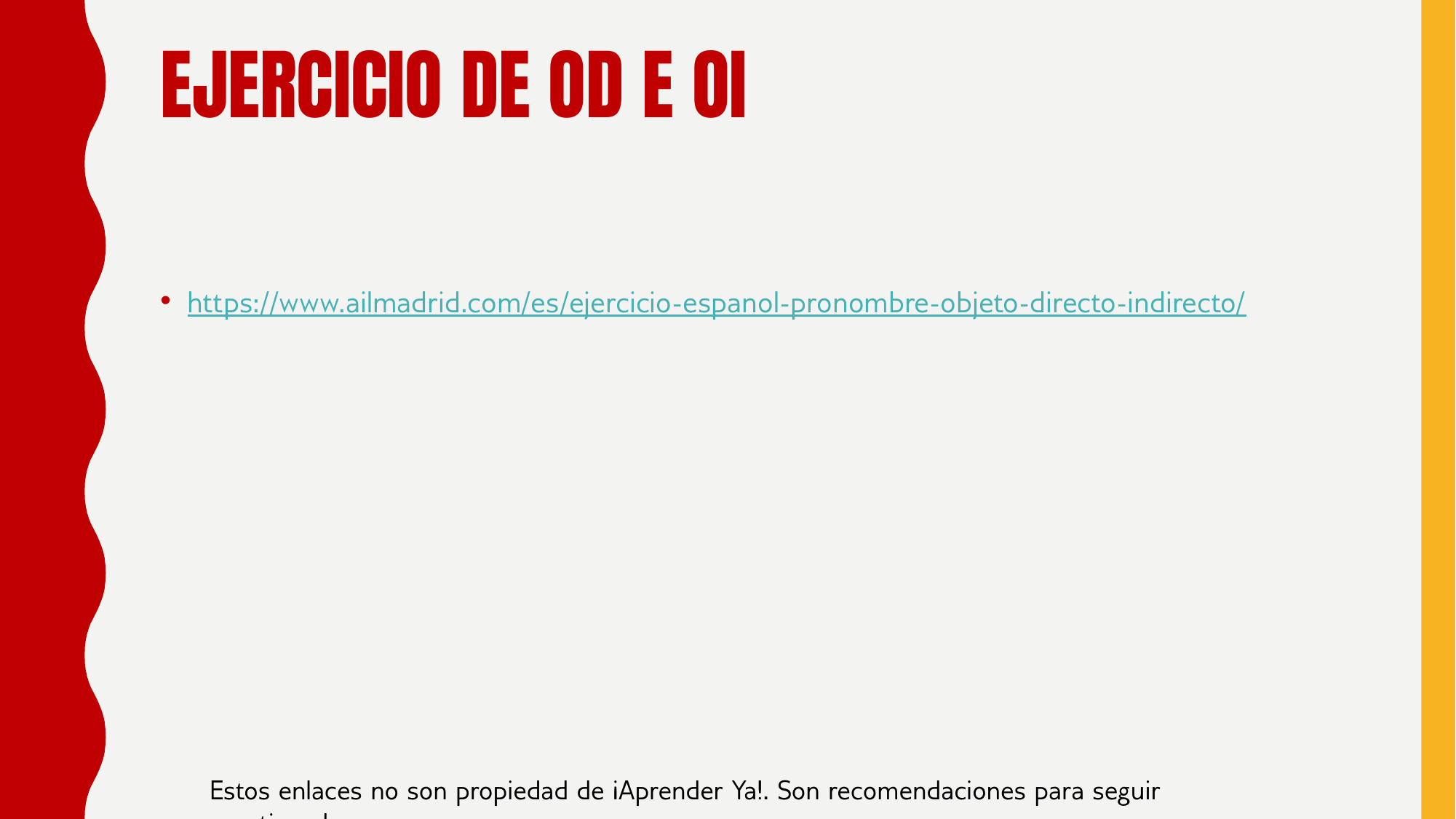

# EJERCICIO DE OD E OI
https://www.ailmadrid.com/es/ejercicio-espanol-pronombre-objeto-directo-indirecto/

Estos enlaces no son propiedad de ¡Aprender Ya!. Son recomendaciones para seguir practicando.